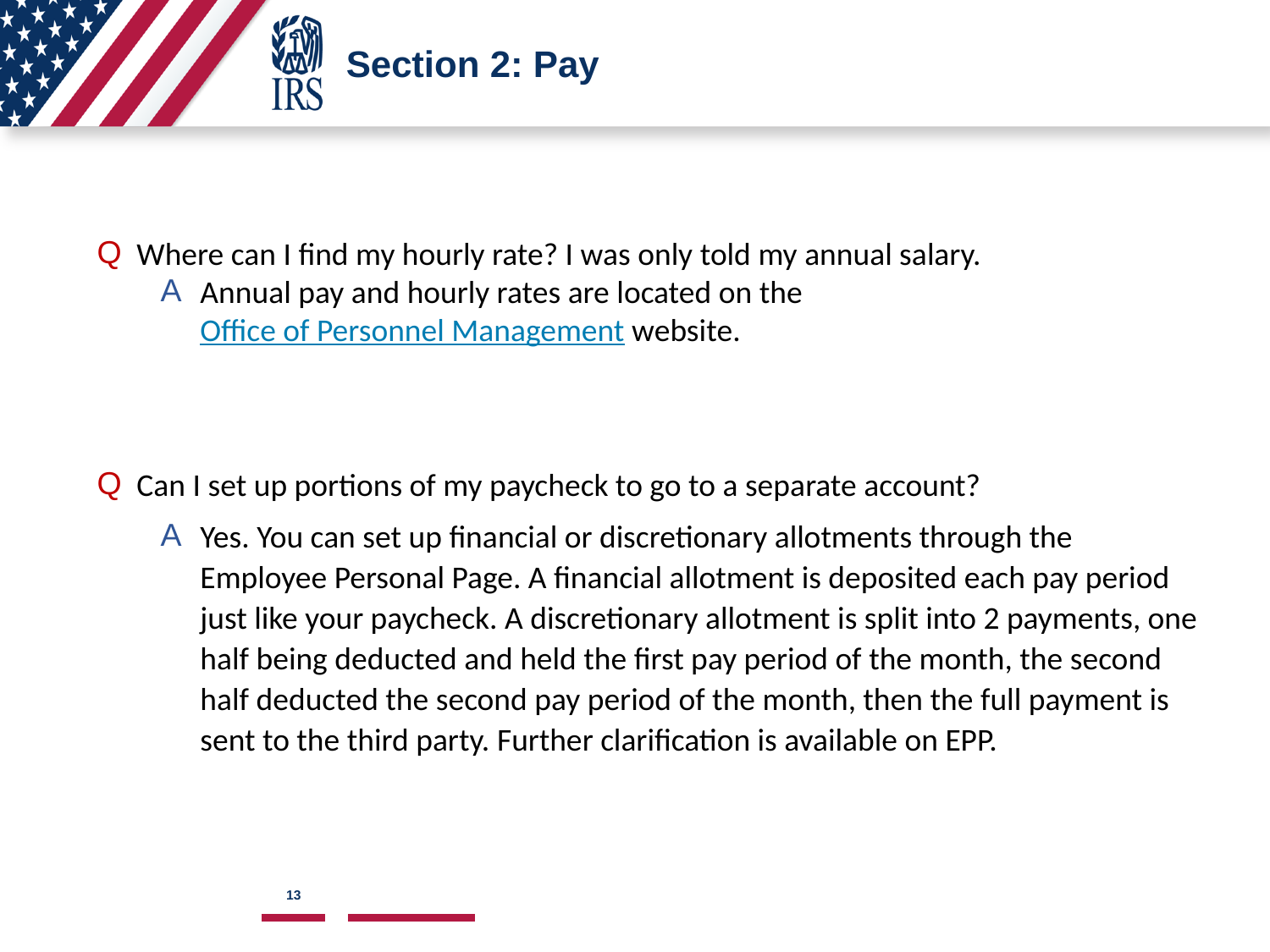

# Section 2: Pay

Where can I find my hourly rate? I was only told my annual salary.
Annual pay and hourly rates are located on the Office of Personnel Management website.

Can I set up portions of my paycheck to go to a separate account?
Yes. You can set up financial or discretionary allotments through the Employee Personal Page. A financial allotment is deposited each pay period just like your paycheck. A discretionary allotment is split into 2 payments, one half being deducted and held the first pay period of the month, the second half deducted the second pay period of the month, then the full payment is sent to the third party. Further clarification is available on EPP.

13